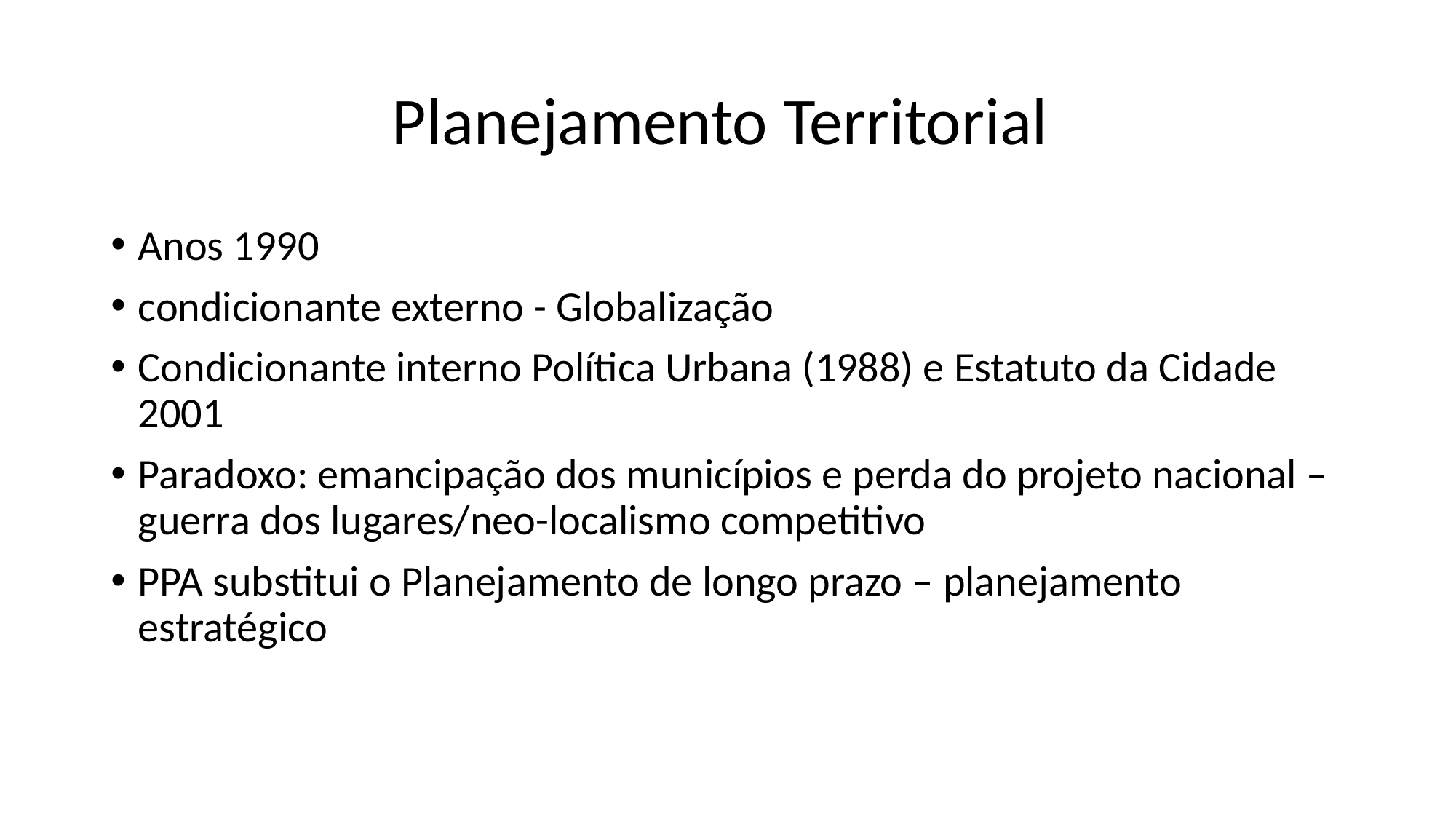

# Planejamento Territorial
Anos 1990
condicionante externo - Globalização
Condicionante interno Política Urbana (1988) e Estatuto da Cidade 2001
Paradoxo: emancipação dos municípios e perda do projeto nacional – guerra dos lugares/neo-localismo competitivo
PPA substitui o Planejamento de longo prazo – planejamento estratégico